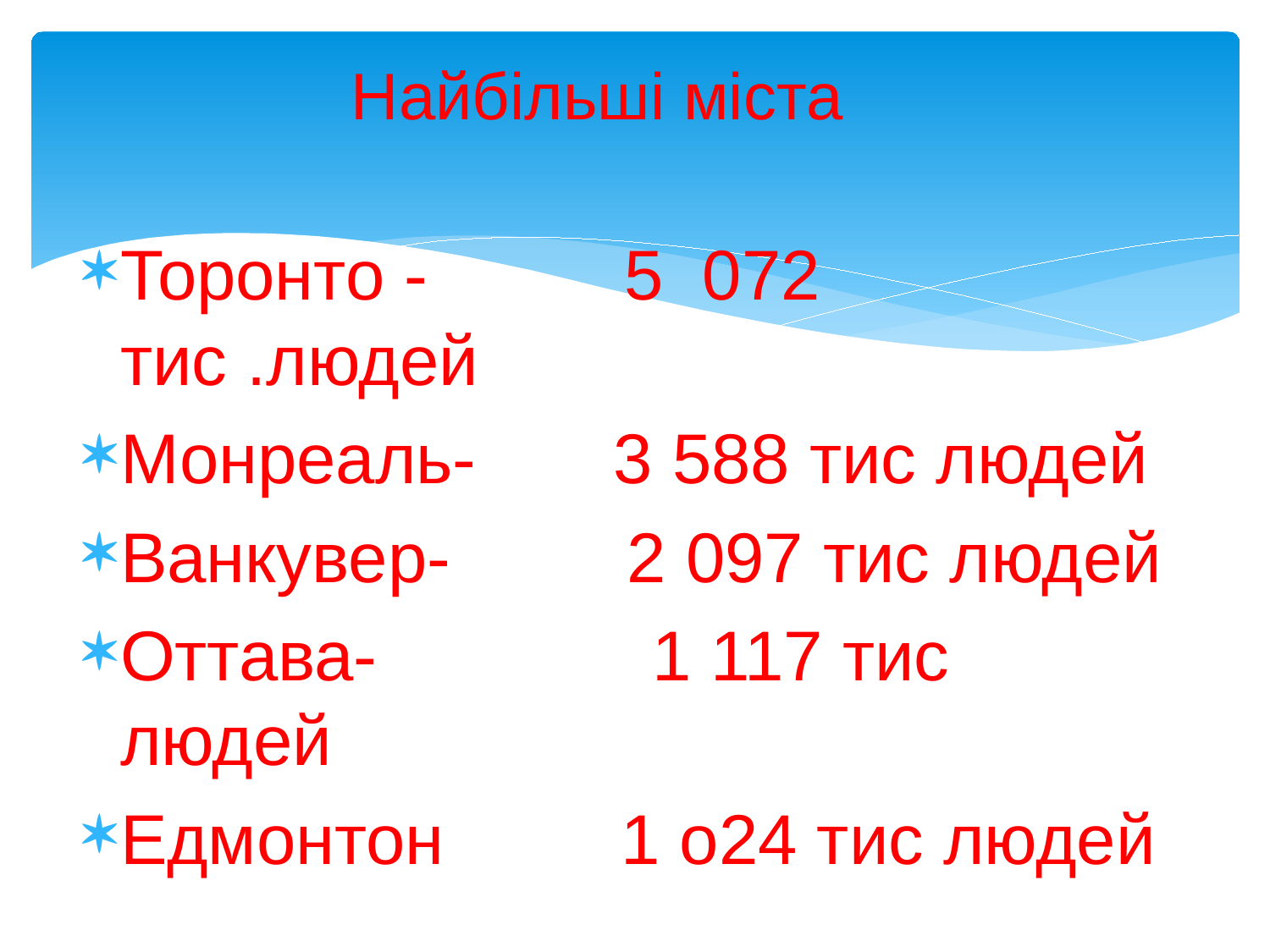

# Найбільші міста

Торонто -          5  072 тис .людей
Монреаль-       3 588 тис людей
Ванкувер-         2 097 тис людей
Оттава-              1 117 тис людей
Едмонтон         1 о24 тис людей